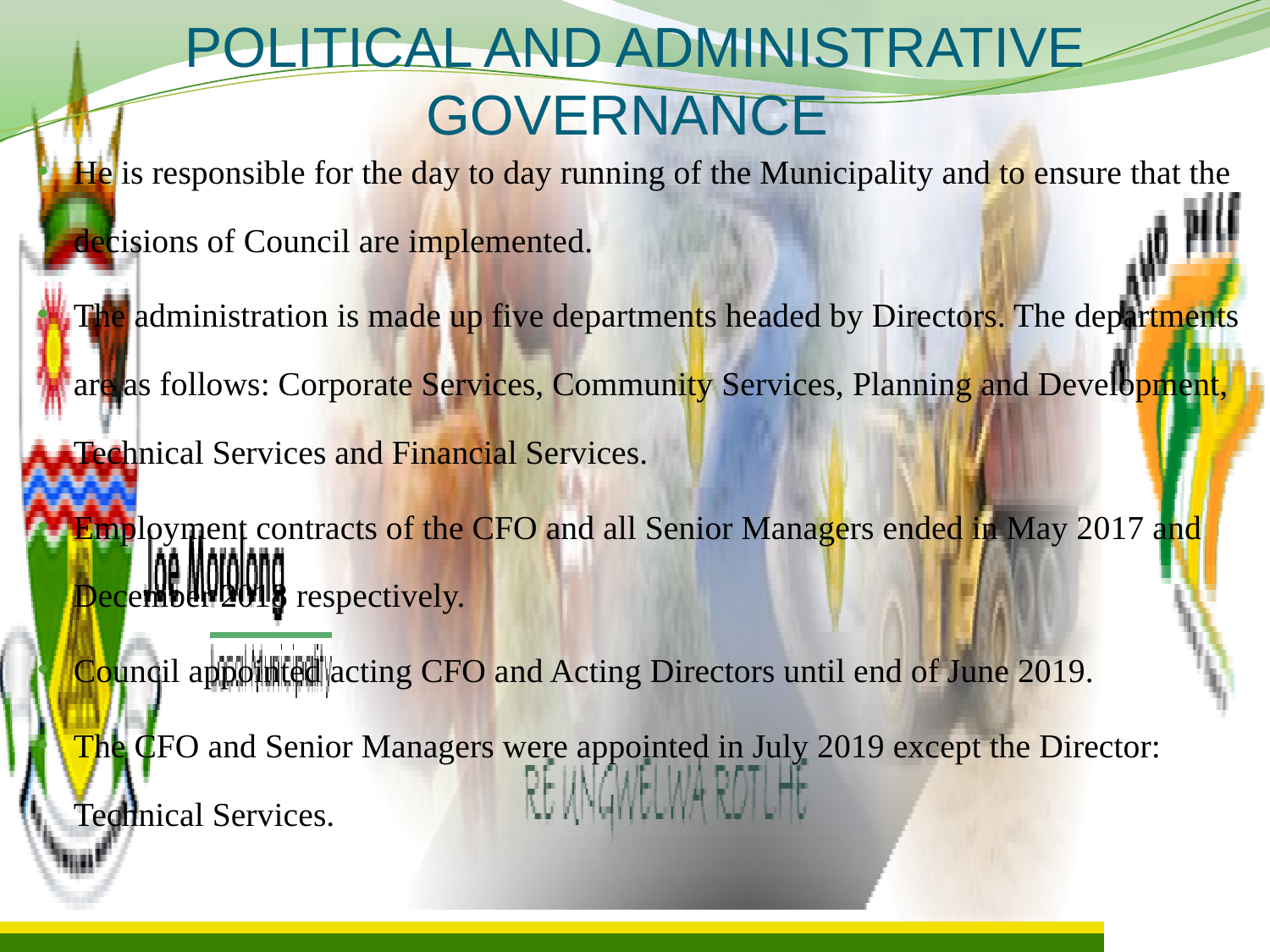

# POLITICAL AND ADMINISTRATIVE GOVERNANCE
He is responsible for the day to day running of the Municipality and to ensure that the decisions of Council are implemented.
The administration is made up five departments headed by Directors. The departments are as follows: Corporate Services, Community Services, Planning and Development, Technical Services and Financial Services.
Employment contracts of the CFO and all Senior Managers ended in May 2017 and December 2018 respectively.
Council appointed acting CFO and Acting Directors until end of June 2019.
The CFO and Senior Managers were appointed in July 2019 except the Director: Technical Services.